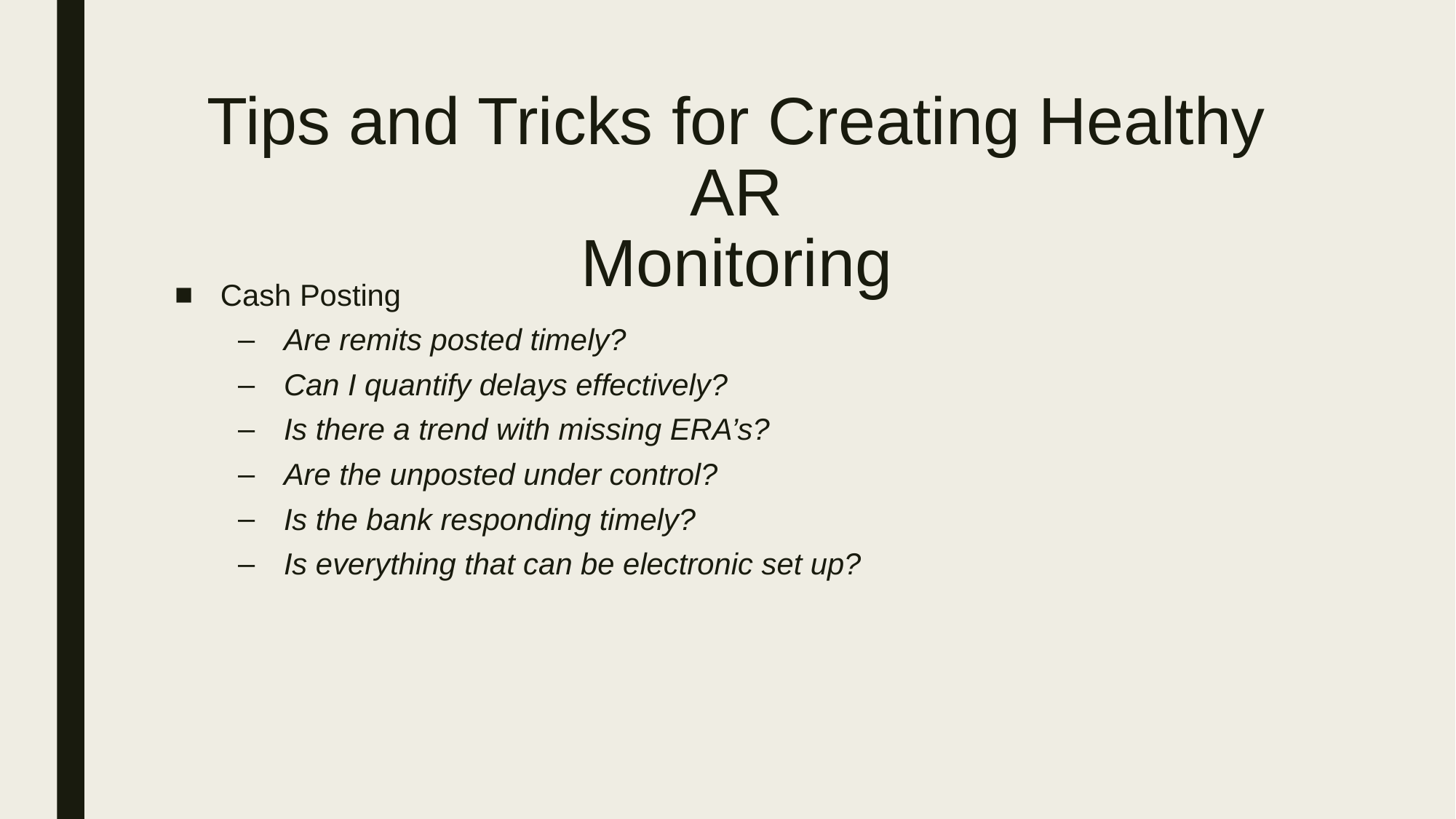

# Tips and Tricks for Creating Healthy AR Monitoring
Cash Posting
Are remits posted timely?
Can I quantify delays effectively?
Is there a trend with missing ERA’s?
Are the unposted under control?
Is the bank responding timely?
Is everything that can be electronic set up?